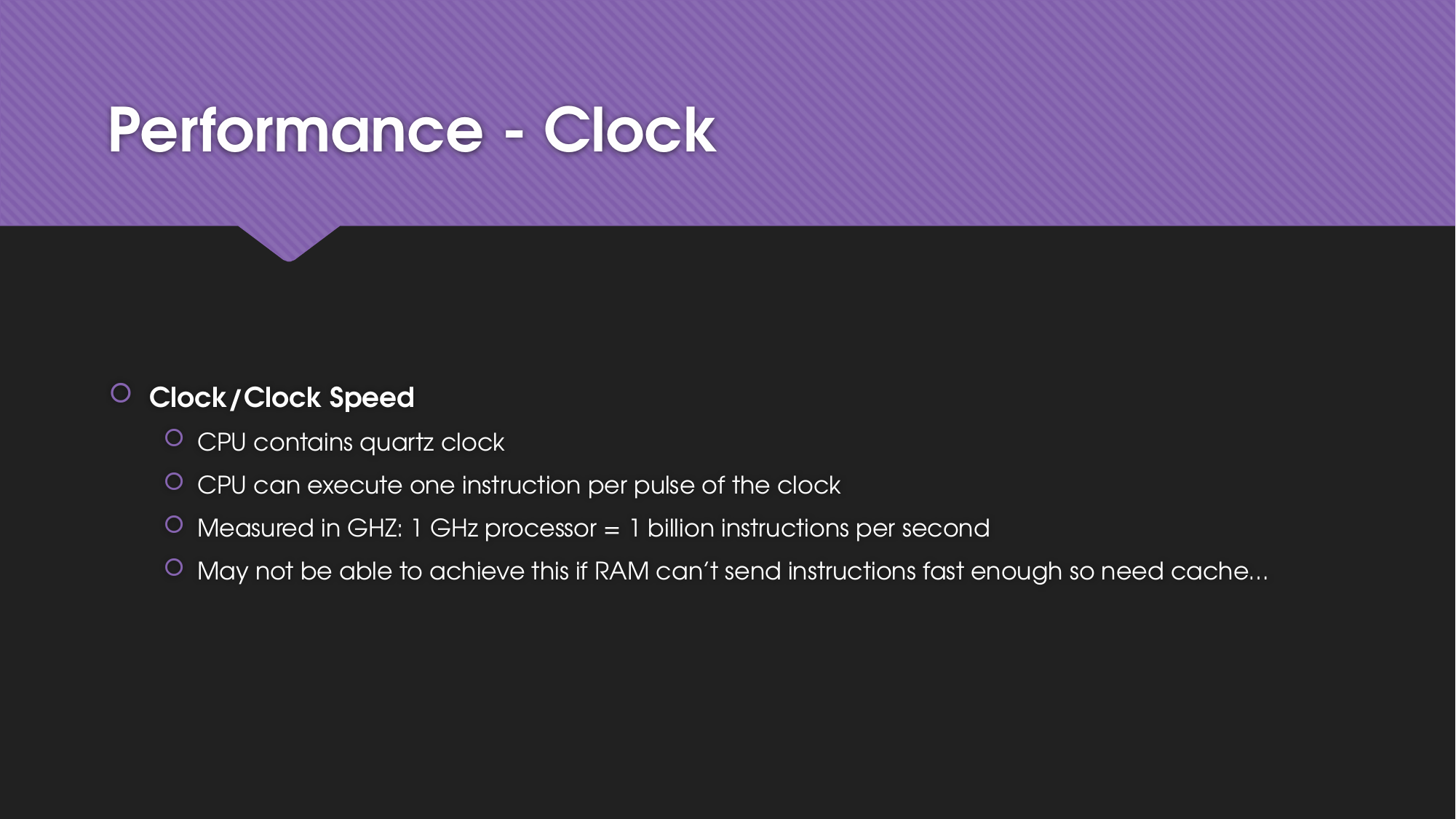

# Performance - Clock
Clock/Clock Speed
CPU contains quartz clock
CPU can execute one instruction per pulse of the clock
Measured in GHZ: 1 GHz processor = 1 billion instructions per second
May not be able to achieve this if RAM can’t send instructions fast enough so need cache…